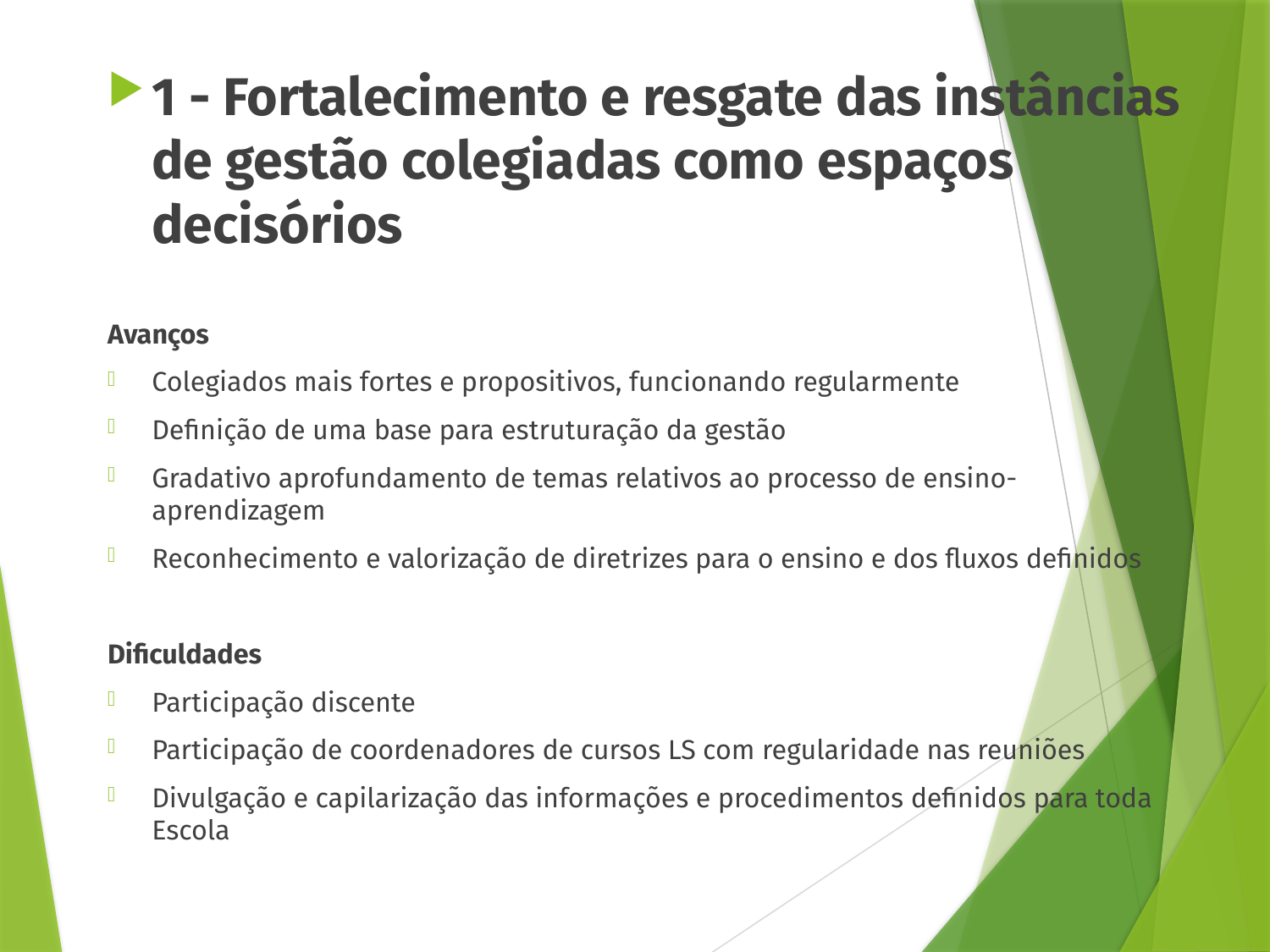

1 - Fortalecimento e resgate das instâncias de gestão colegiadas como espaços decisórios

Avanços
Colegiados mais fortes e propositivos, funcionando regularmente
Definição de uma base para estruturação da gestão
Gradativo aprofundamento de temas relativos ao processo de ensino-aprendizagem
Reconhecimento e valorização de diretrizes para o ensino e dos fluxos definidos

Dificuldades
Participação discente
Participação de coordenadores de cursos LS com regularidade nas reuniões
Divulgação e capilarização das informações e procedimentos definidos para toda Escola